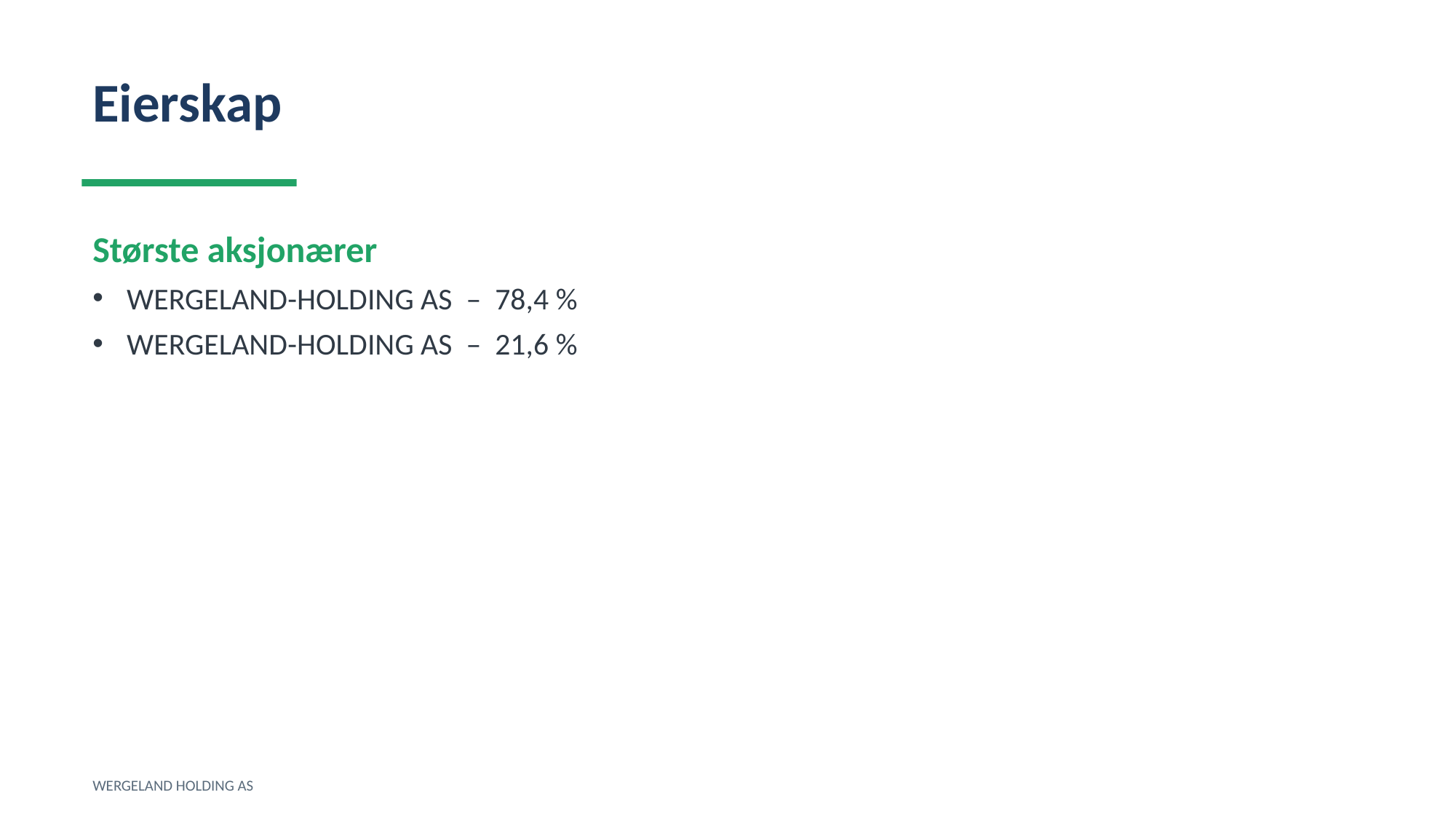

Eierskap

Største aksjonærer
WERGELAND-HOLDING AS  –  78,4 %
WERGELAND-HOLDING AS  –  21,6 %
WERGELAND HOLDING AS